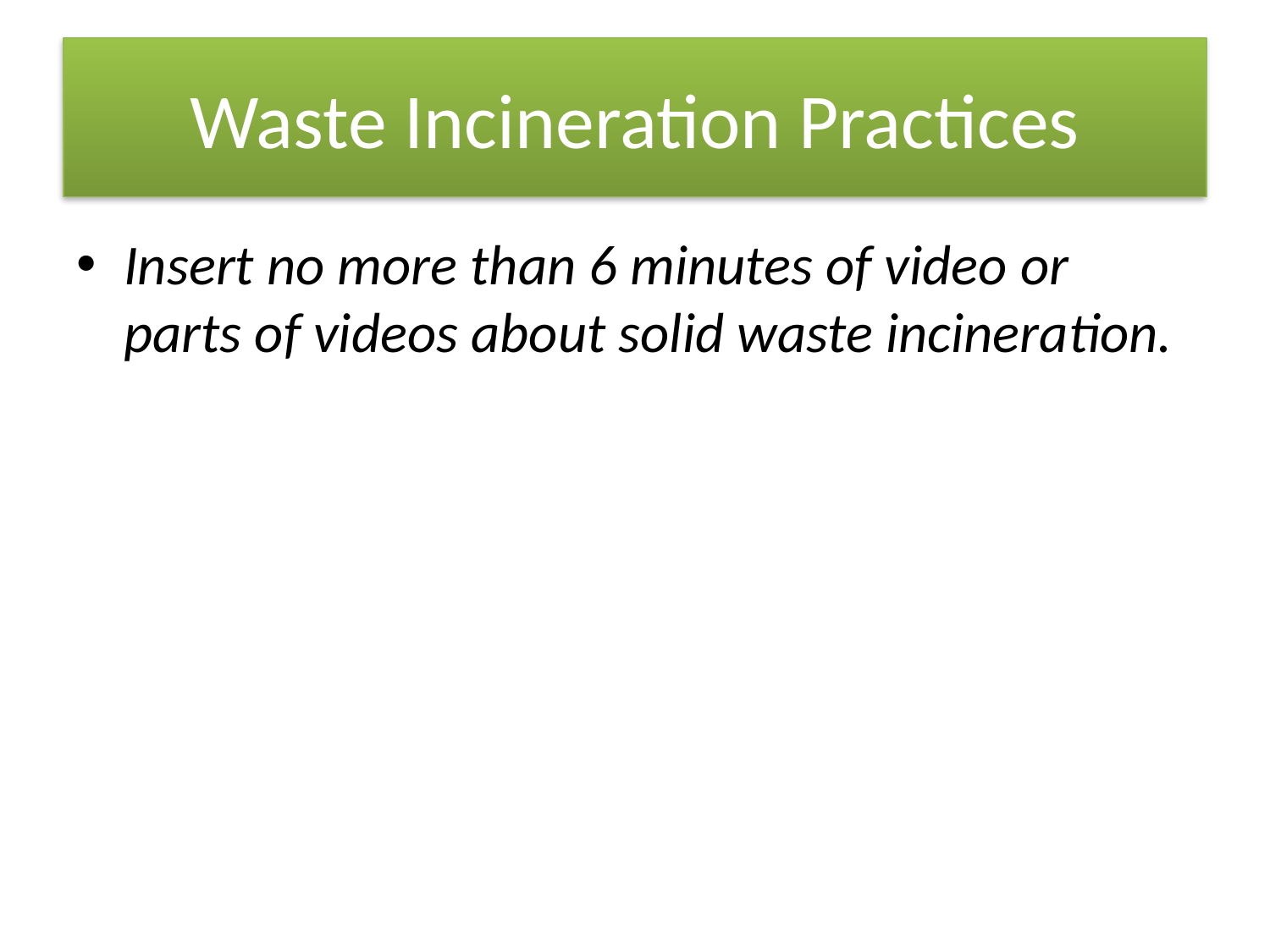

# Waste Incineration Practices
Insert no more than 6 minutes of video or parts of videos about solid waste incineration.